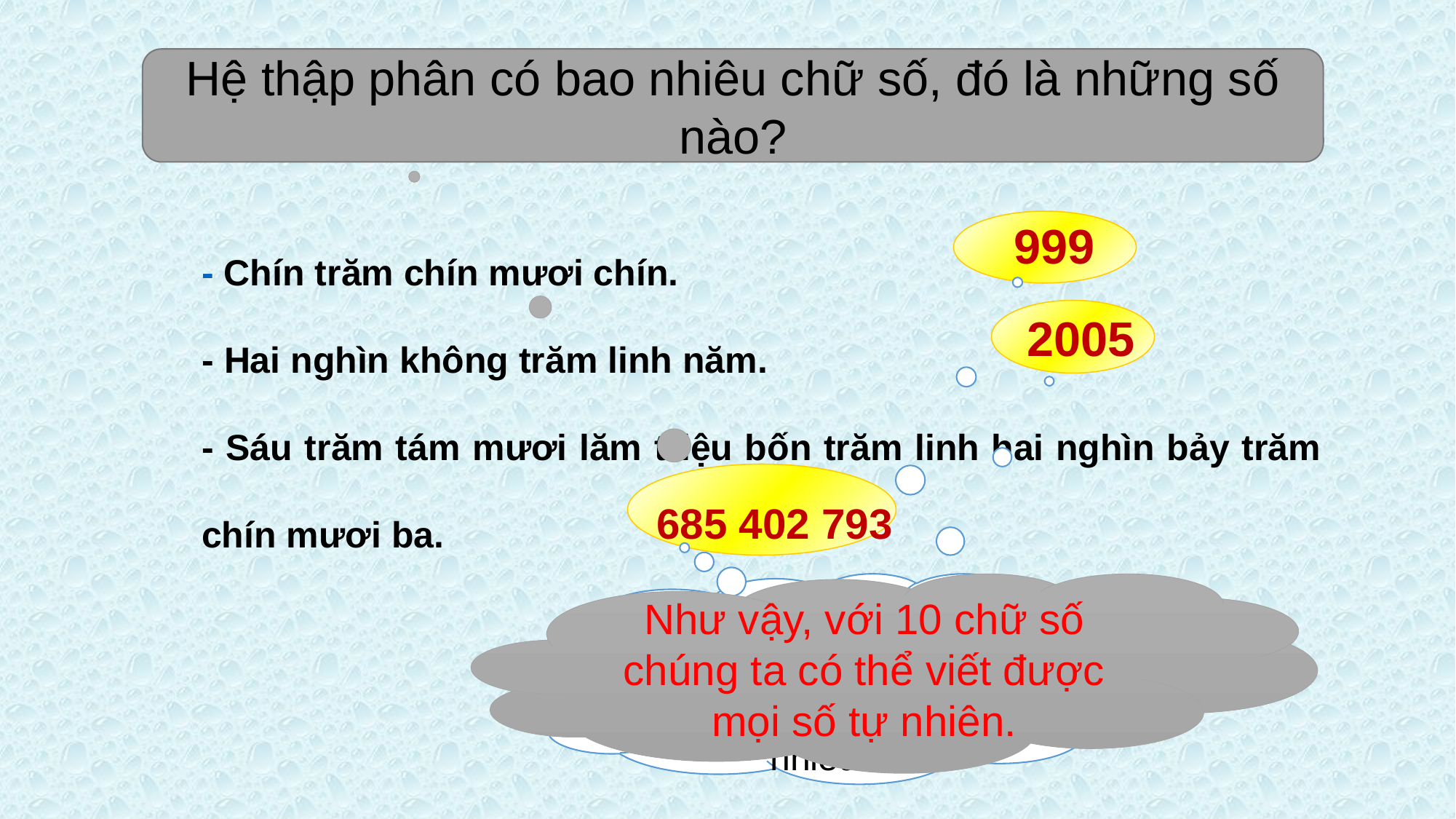

Hệ thập phân có bao nhiêu chữ số, đó là những số nào?
Hệ thập phân có 10 chữ số: 0 ; 1 ; 2 ; 3 ; 4 ; 5 ; 6 ; 7 ; 8 ; 9
- Chín trăm chín mươi chín.
- Hai nghìn không trăm linh năm.
- Sáu trăm tám mươi lăm triệu bốn trăm linh hai nghìn bảy trăm chín mươi ba.
999

2005

685 402 793

Nêu các giá trị của chữ số 9 trong số 999.
Như vậy, với 10 chữ số chúng ta có thể viết được mọi số tự nhiên.
Giá trị của chữ số 5 trong số 658 402 793 là bao nhiêu?

Giá trị của chữ số 5 trong số 2005 là bao nhiêu?